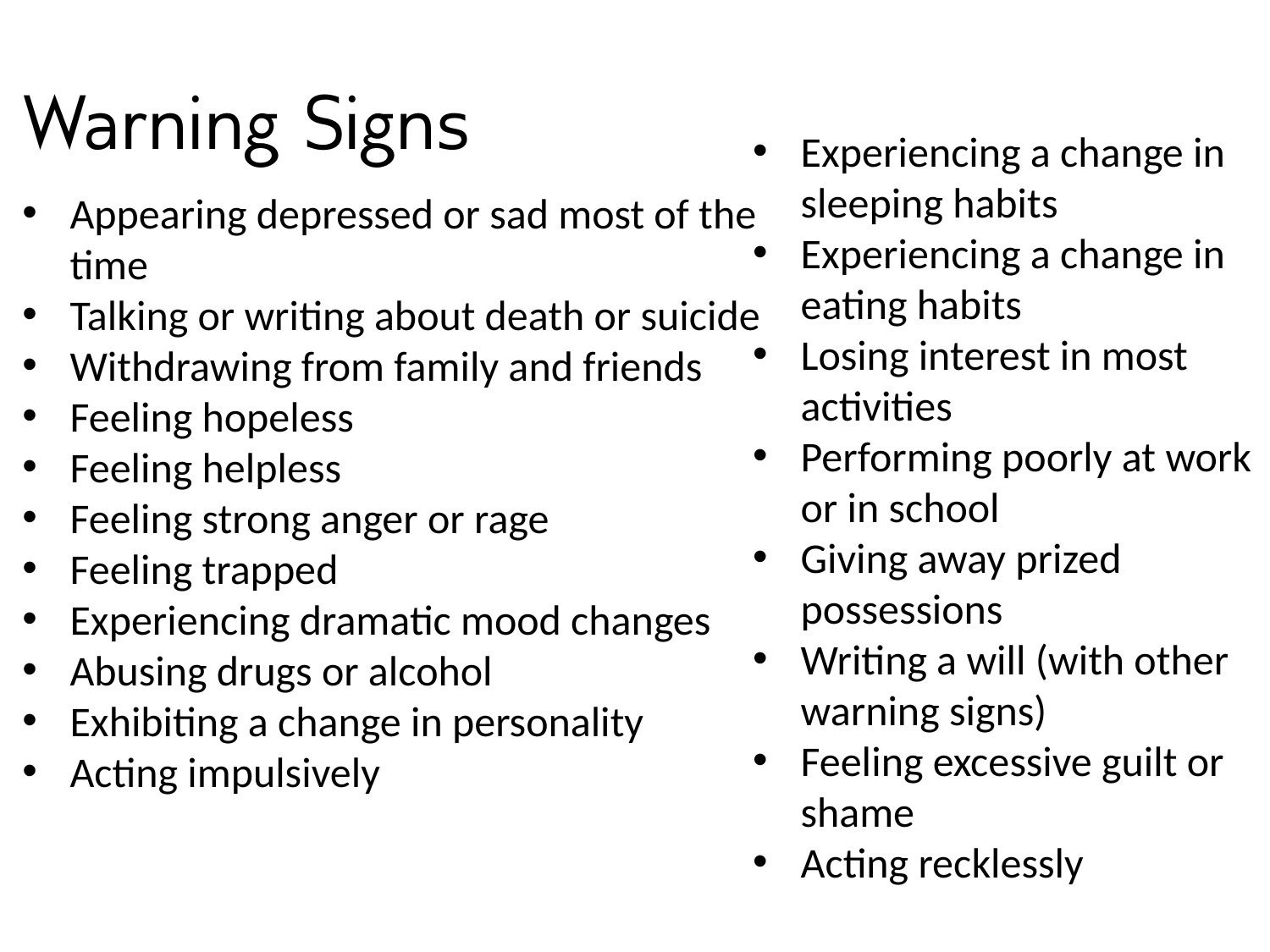

Warning Signs
Experiencing a change in sleeping habits
Experiencing a change in eating habits
Losing interest in most activities
Performing poorly at work or in school
Giving away prized possessions
Writing a will (with other warning signs)
Feeling excessive guilt or shame
Acting recklessly
Appearing depressed or sad most of the time
Talking or writing about death or suicide
Withdrawing from family and friends
Feeling hopeless
Feeling helpless
Feeling strong anger or rage
Feeling trapped
Experiencing dramatic mood changes
Abusing drugs or alcohol
Exhibiting a change in personality
Acting impulsively